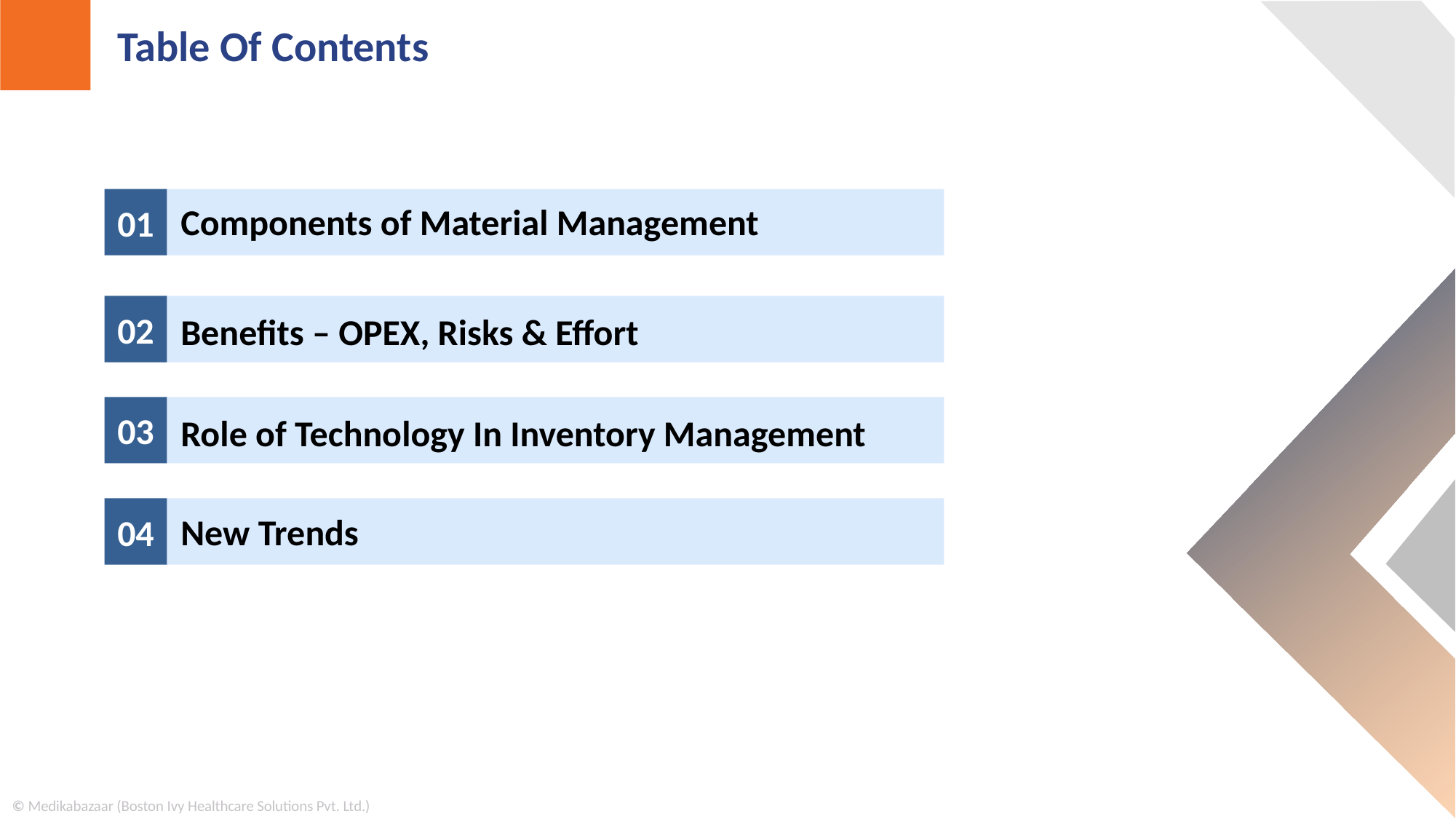

Table Of Contents

01
Components of Material Management

02
Benefits – OPEX, Risks & Effort

03
Role of Technology In Inventory Management

04
New Trends
© Medikabazaar (Boston Ivy Healthcare Solutions Pvt. Ltd.)